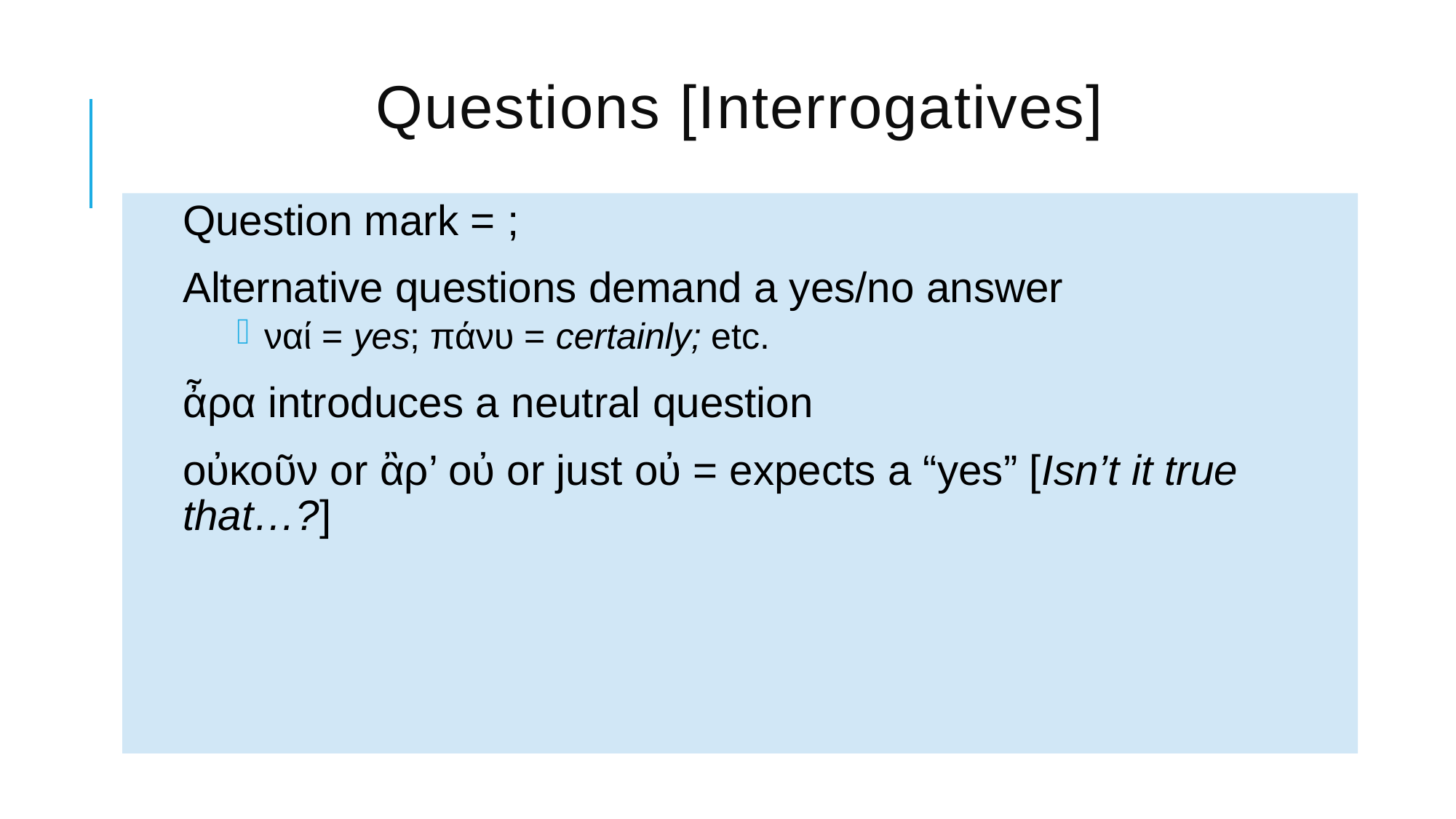

# Questions [Interrogatives]
Question mark = ;
Alternative questions demand a yes/no answer
ναί = yes; πάνυ = certainly; etc.
ἆρα introduces a neutral question
οὐκοῦν or ἂρ’ οὐ or just οὐ = expects a “yes” [Isn’t it true that…?]